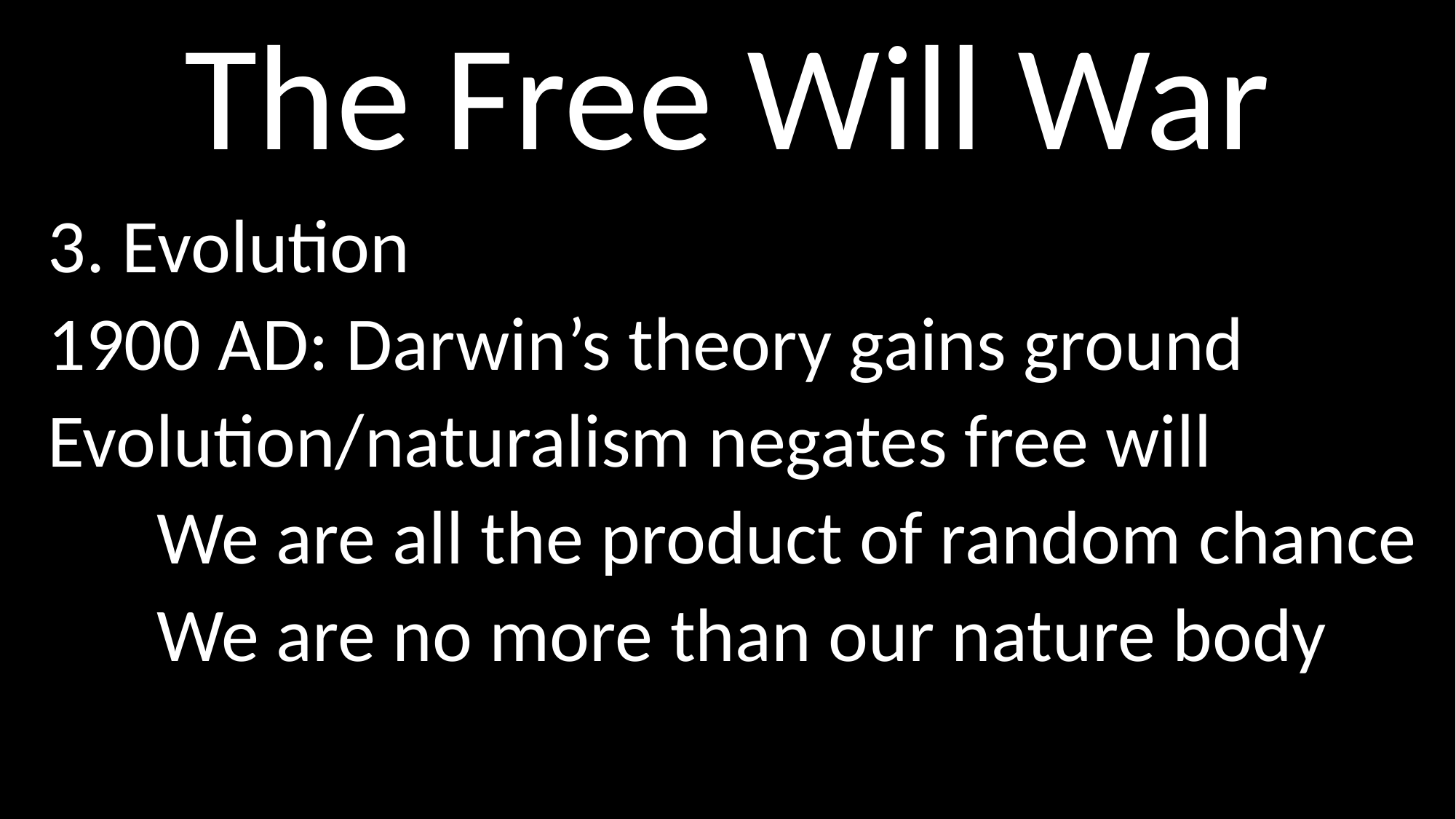

# The Free Will War
3. Evolution
1900 AD: Darwin’s theory gains ground
Evolution/naturalism negates free will
	We are all the product of random chance
	We are no more than our nature body